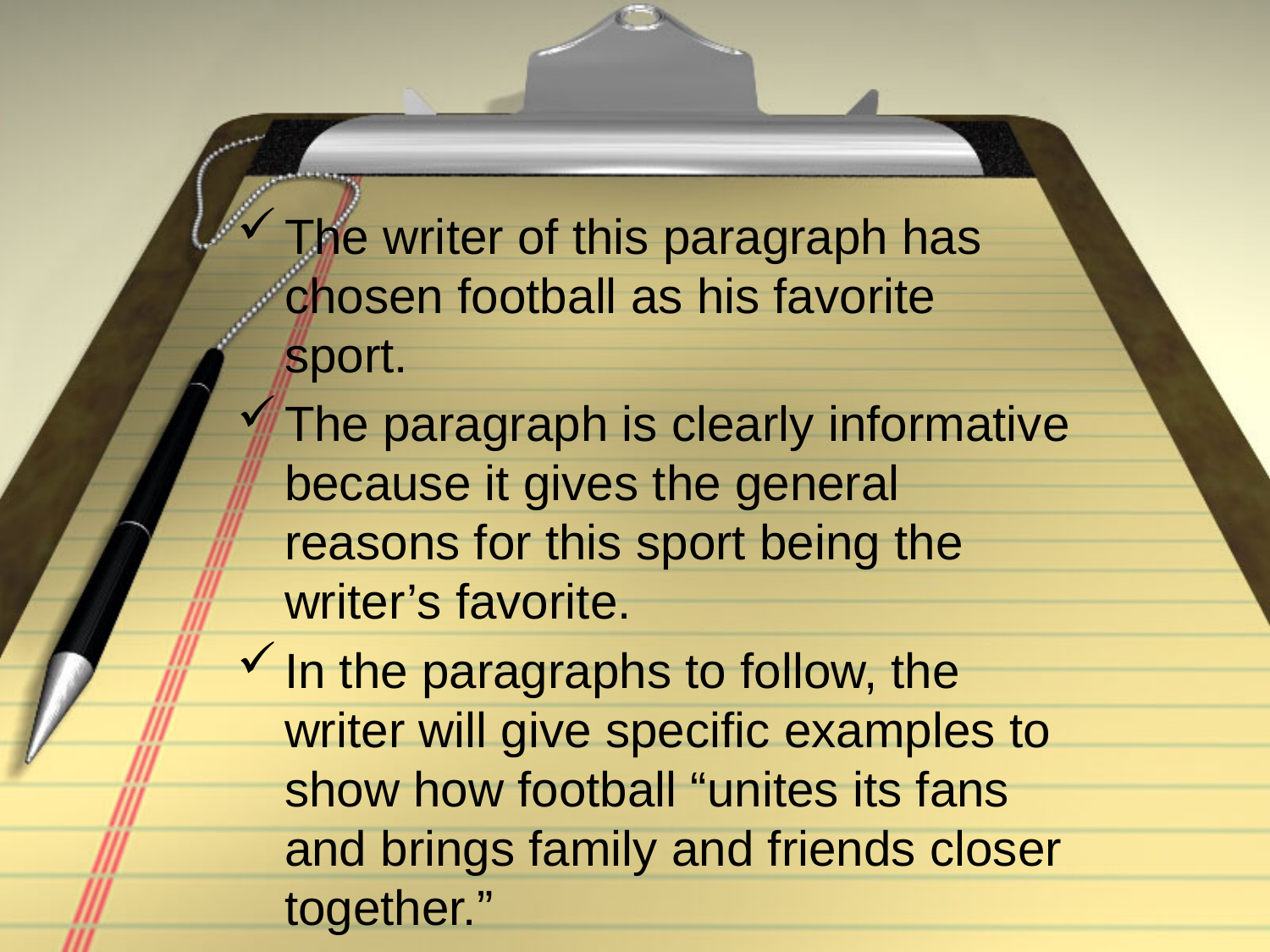

The writer of this paragraph has chosen football as his favorite sport.
The paragraph is clearly informative because it gives the general reasons for this sport being the writer’s favorite.
In the paragraphs to follow, the writer will give specific examples to show how football “unites its fans and brings family and friends closer together.”